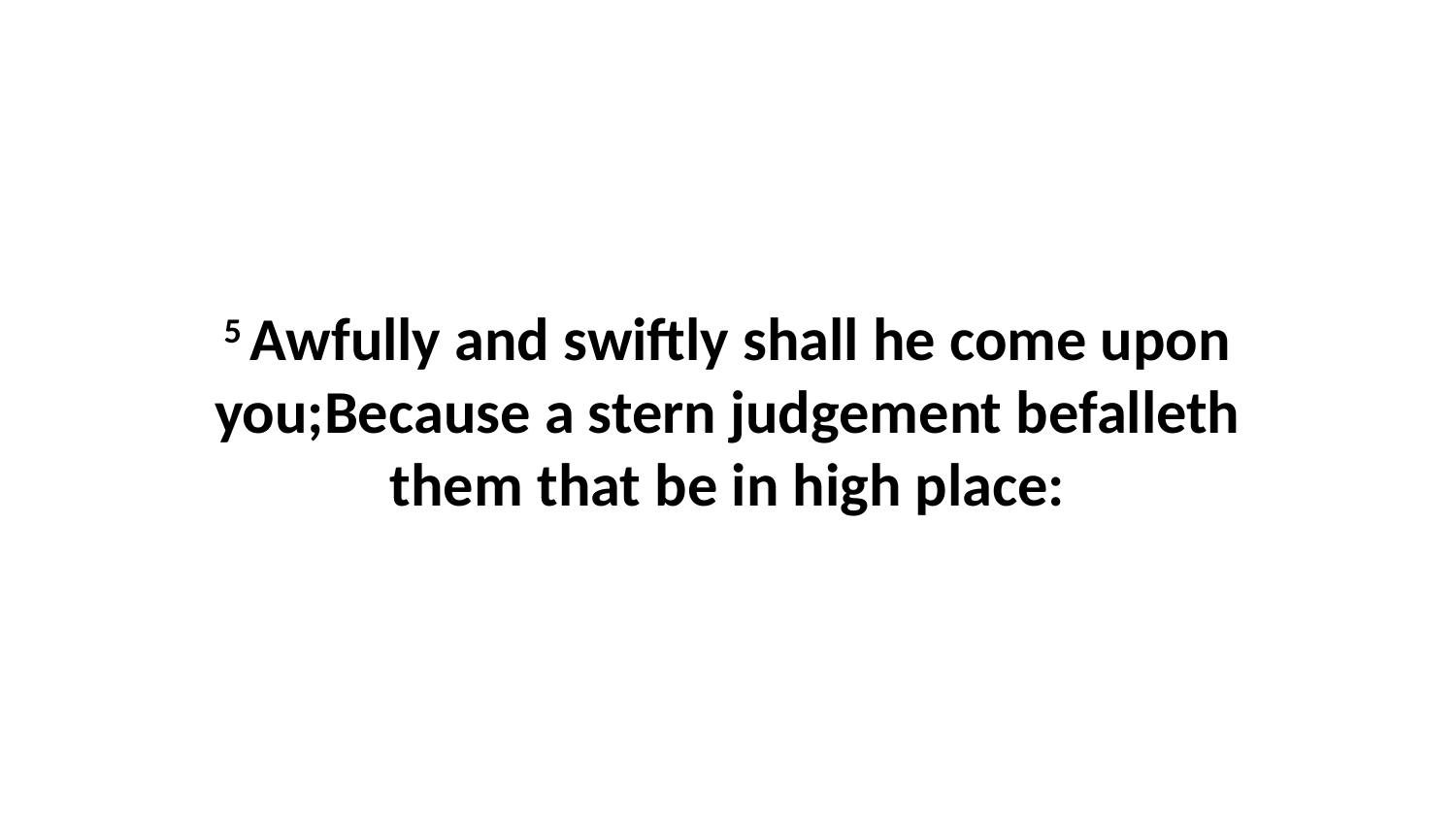

5 Awfully and swiftly shall he come upon you;Because a stern judgement befalleth them that be in high place: